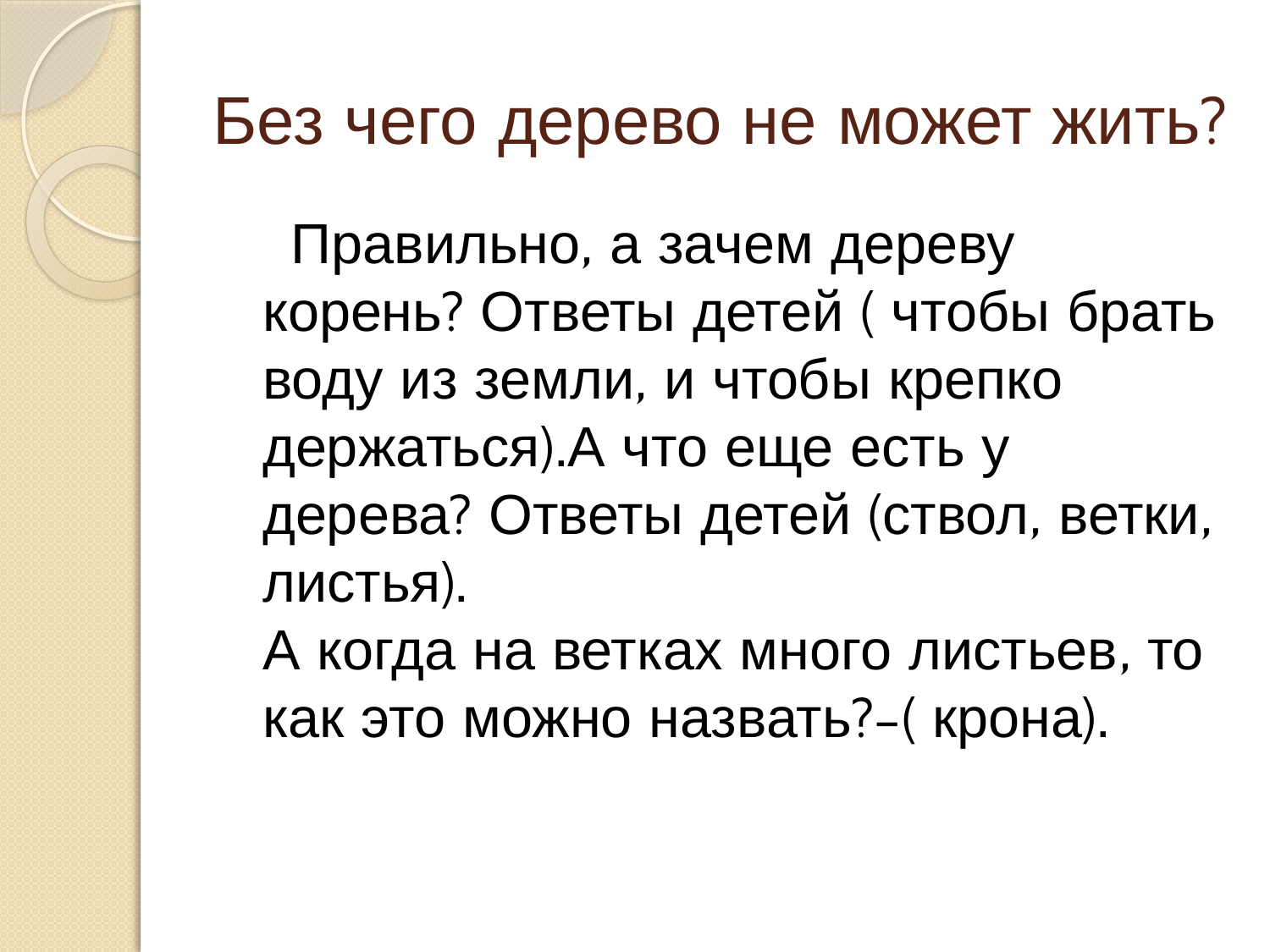

# Без чего дерево не может жить?
    Правильно, а зачем дереву корень? Ответы детей ( чтобы брать воду из земли, и чтобы крепко держаться).А что еще есть у дерева? Ответы детей (ствол, ветки, листья).
А когда на ветках много листьев, то как это можно назвать?–( крона).